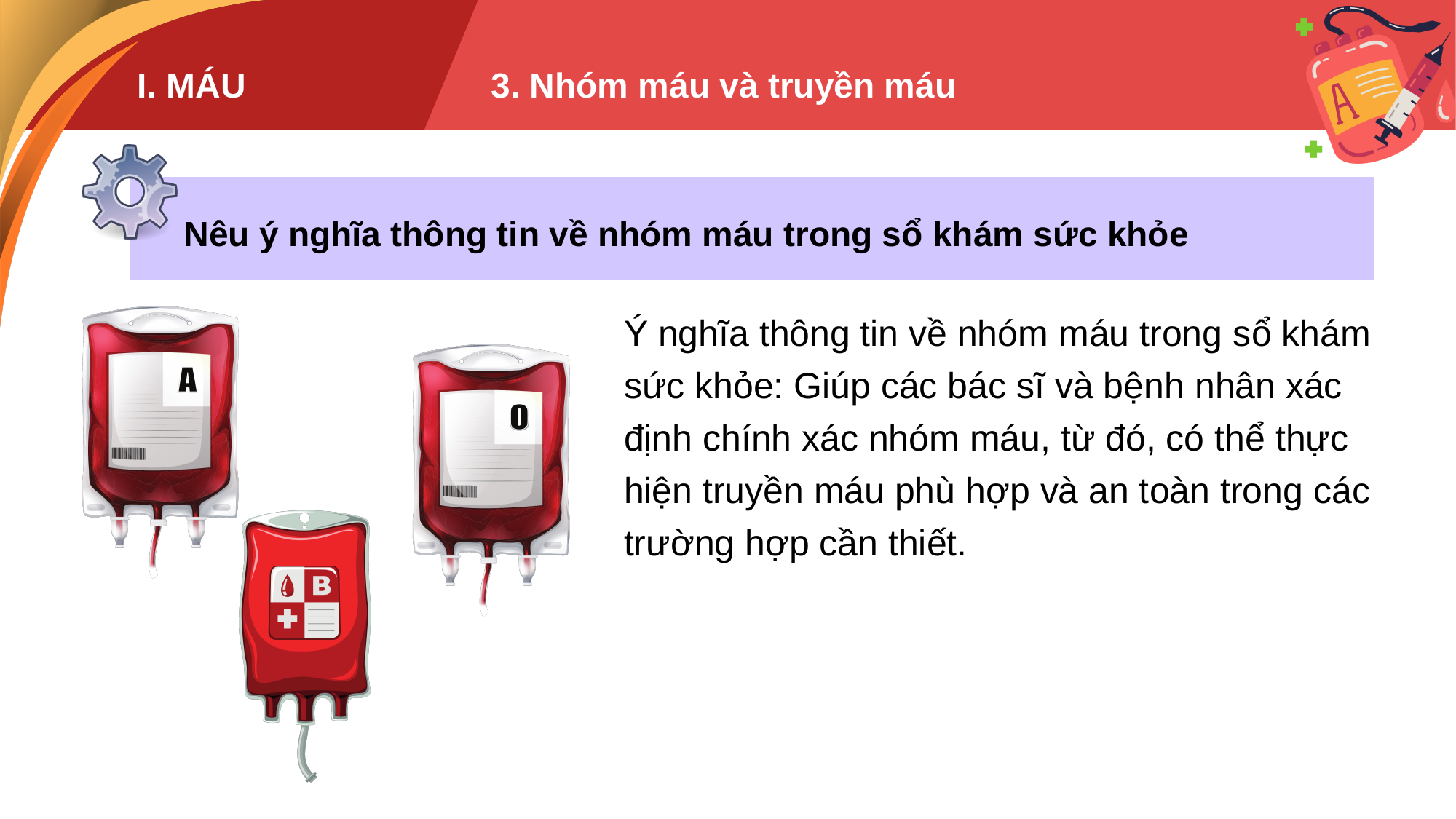

I. MÁU
3. Nhóm máu và truyền máu

Nêu ý nghĩa thông tin về nhóm máu trong sổ khám sức khỏe
Ý nghĩa thông tin về nhóm máu trong sổ khám sức khỏe: Giúp các bác sĩ và bệnh nhân xác định chính xác nhóm máu, từ đó, có thể thực hiện truyền máu phù hợp và an toàn trong các trường hợp cần thiết.